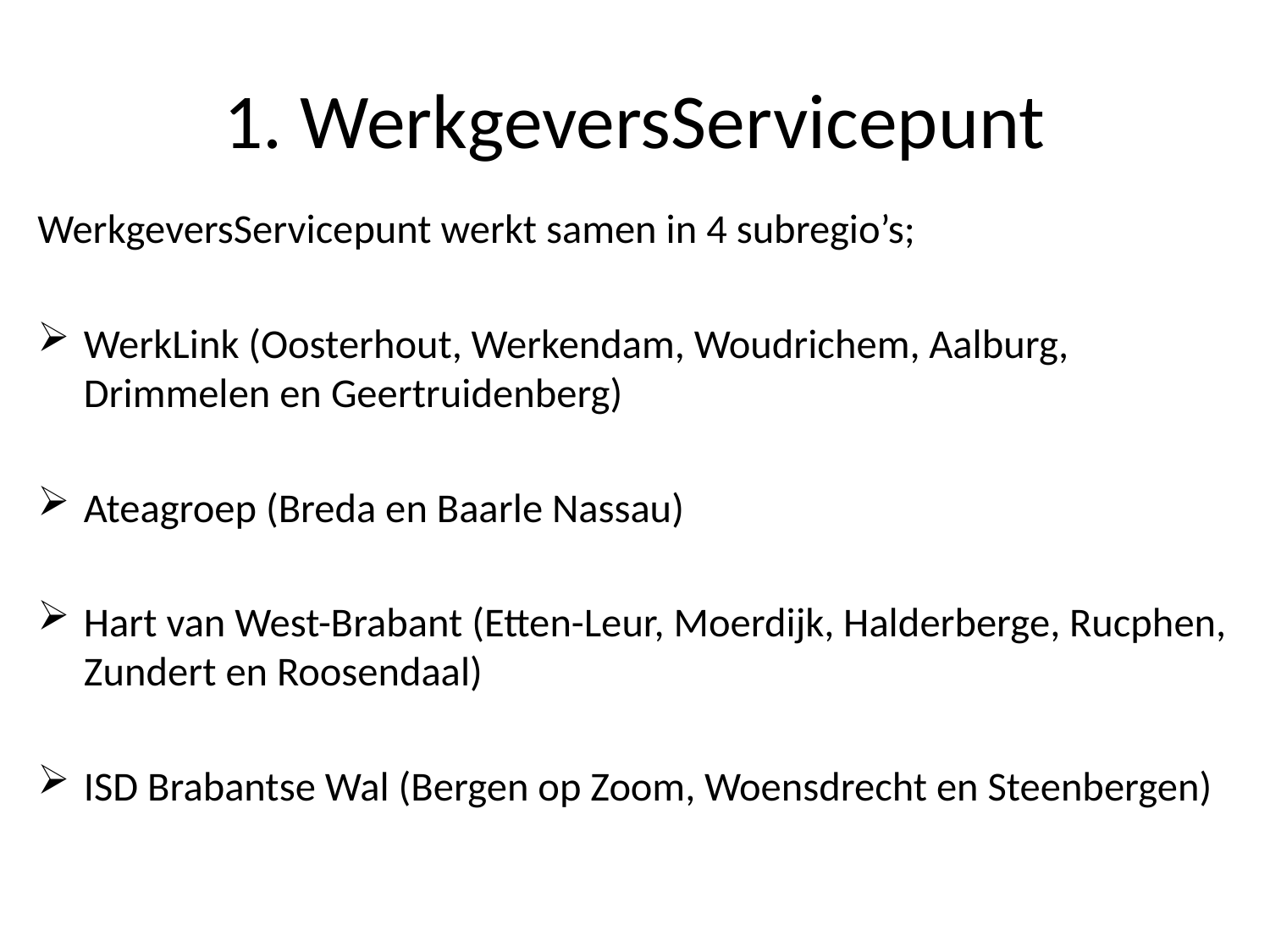

# 1. WerkgeversServicepunt
WerkgeversServicepunt werkt samen in 4 subregio’s;

WerkLink (Oosterhout, Werkendam, Woudrichem, Aalburg, Drimmelen en Geertruidenberg)

Ateagroep (Breda en Baarle Nassau)

Hart van West-Brabant (Etten-Leur, Moerdijk, Halderberge, Rucphen, Zundert en Roosendaal)

ISD Brabantse Wal (Bergen op Zoom, Woensdrecht en Steenbergen)